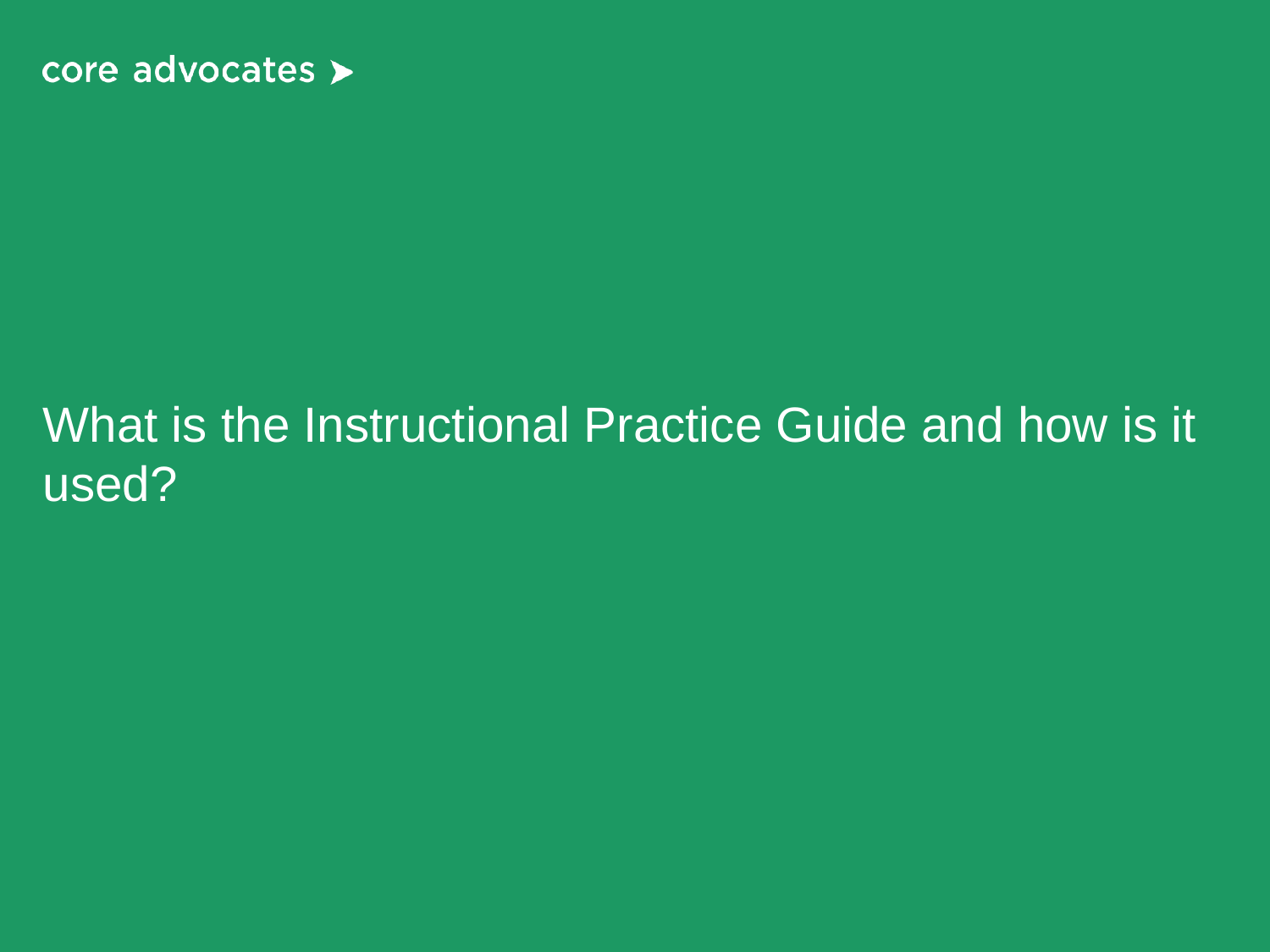

# What is the Instructional Practice Guide and how is it used?